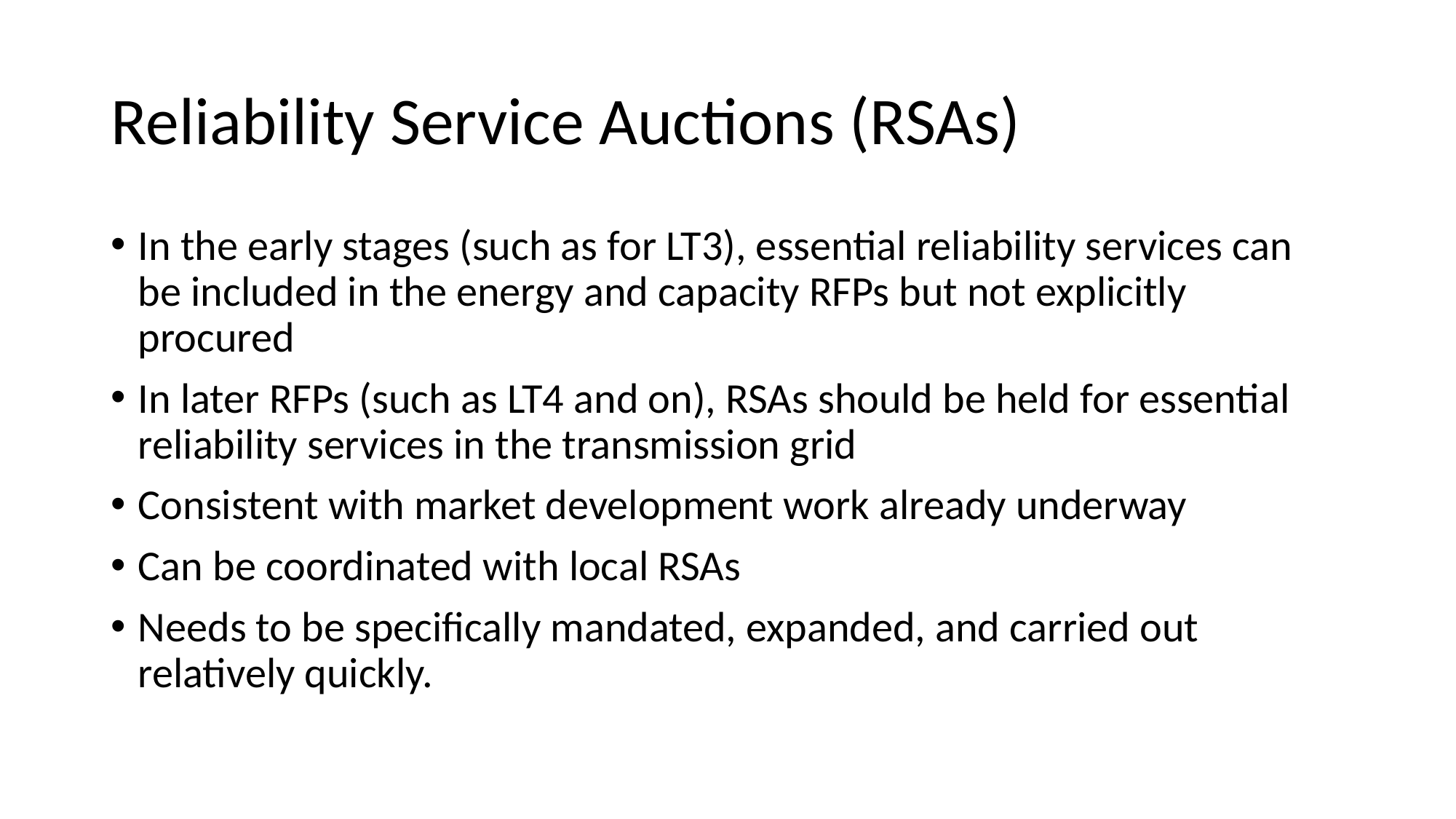

# Reliability Service Auctions (RSAs)
In the early stages (such as for LT3), essential reliability services can be included in the energy and capacity RFPs but not explicitly procured
In later RFPs (such as LT4 and on), RSAs should be held for essential reliability services in the transmission grid
Consistent with market development work already underway
Can be coordinated with local RSAs
Needs to be specifically mandated, expanded, and carried out relatively quickly.